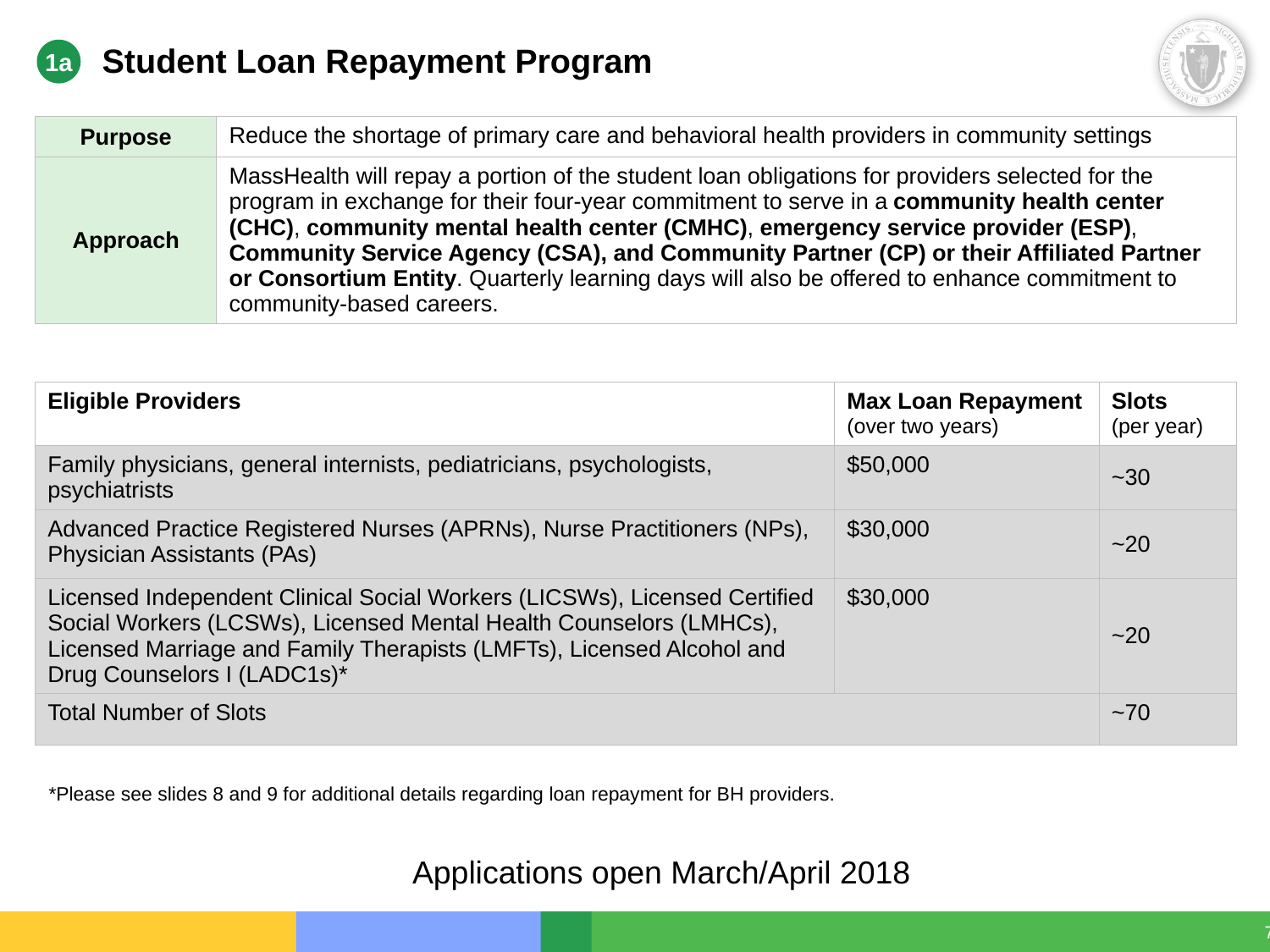

# Student Loan Repayment Program
1a
| Purpose | Reduce the shortage of primary care and behavioral health providers in community settings |
| --- | --- |
| Approach | MassHealth will repay a portion of the student loan obligations for providers selected for the program in exchange for their four-year commitment to serve in a community health center (CHC), community mental health center (CMHC), emergency service provider (ESP), Community Service Agency (CSA), and Community Partner (CP) or their Affiliated Partner or Consortium Entity. Quarterly learning days will also be offered to enhance commitment to community-based careers. |
| Eligible Providers | Max Loan Repayment (over two years) | Slots (per year) |
| --- | --- | --- |
| Family physicians, general internists, pediatricians, psychologists, psychiatrists | $50,000 | ~30 |
| Advanced Practice Registered Nurses (APRNs), Nurse Practitioners (NPs), Physician Assistants (PAs) | $30,000 | ~20 |
| Licensed Independent Clinical Social Workers (LICSWs), Licensed Certified Social Workers (LCSWs), Licensed Mental Health Counselors (LMHCs), Licensed Marriage and Family Therapists (LMFTs), Licensed Alcohol and Drug Counselors I (LADC1s)\* | $30,000 | ~20 |
| Total Number of Slots |  | ~70 |
*Please see slides 8 and 9 for additional details regarding loan repayment for BH providers.
Applications open March/April 2018